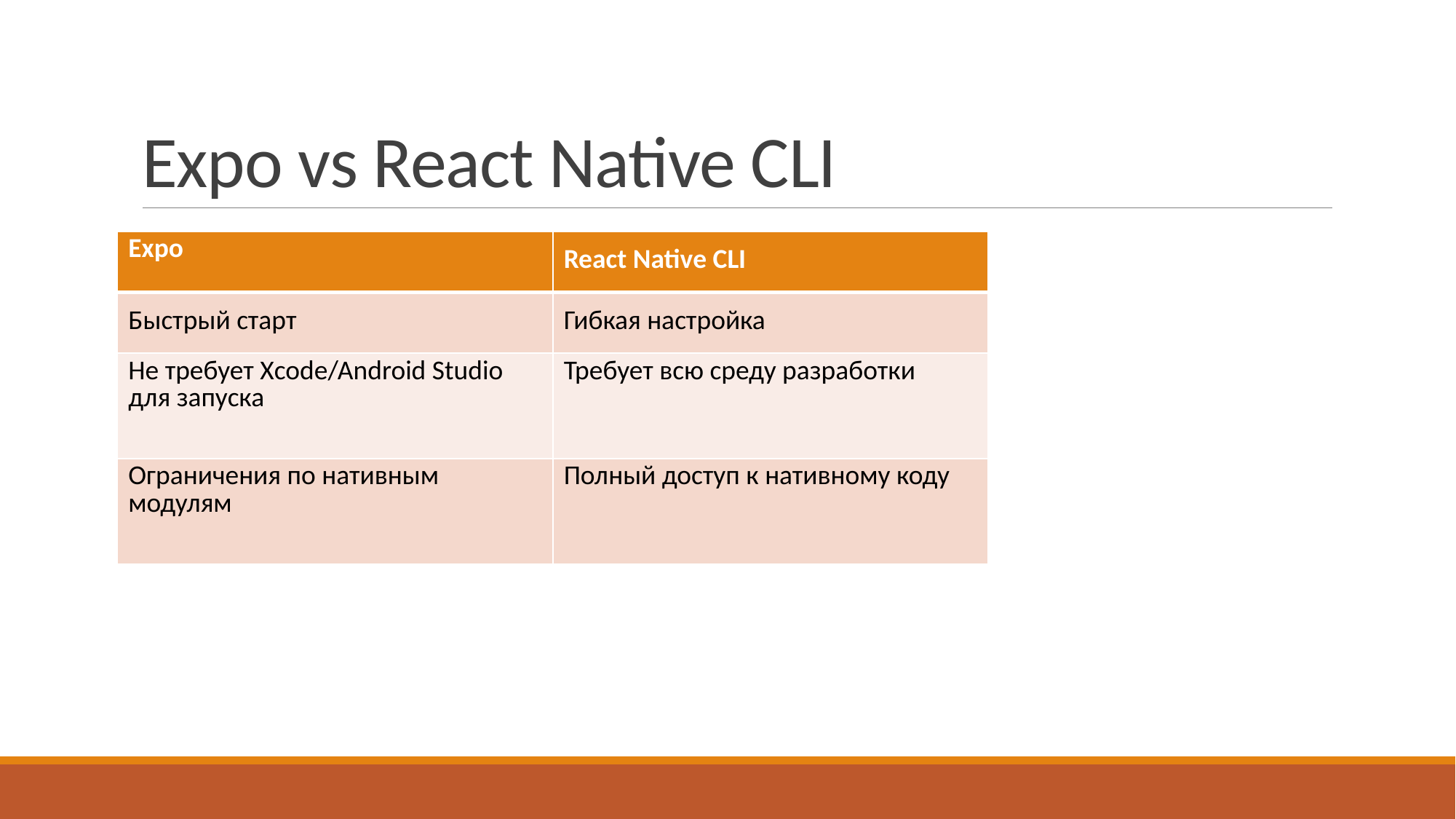

# Expo vs React Native CLI
| Expo | React Native CLI |
| --- | --- |
| Быстрый старт | Гибкая настройка |
| Не требует Xcode/Android Studio для запуска | Требует всю среду разработки |
| Ограничения по нативным модулям | Полный доступ к нативному коду |